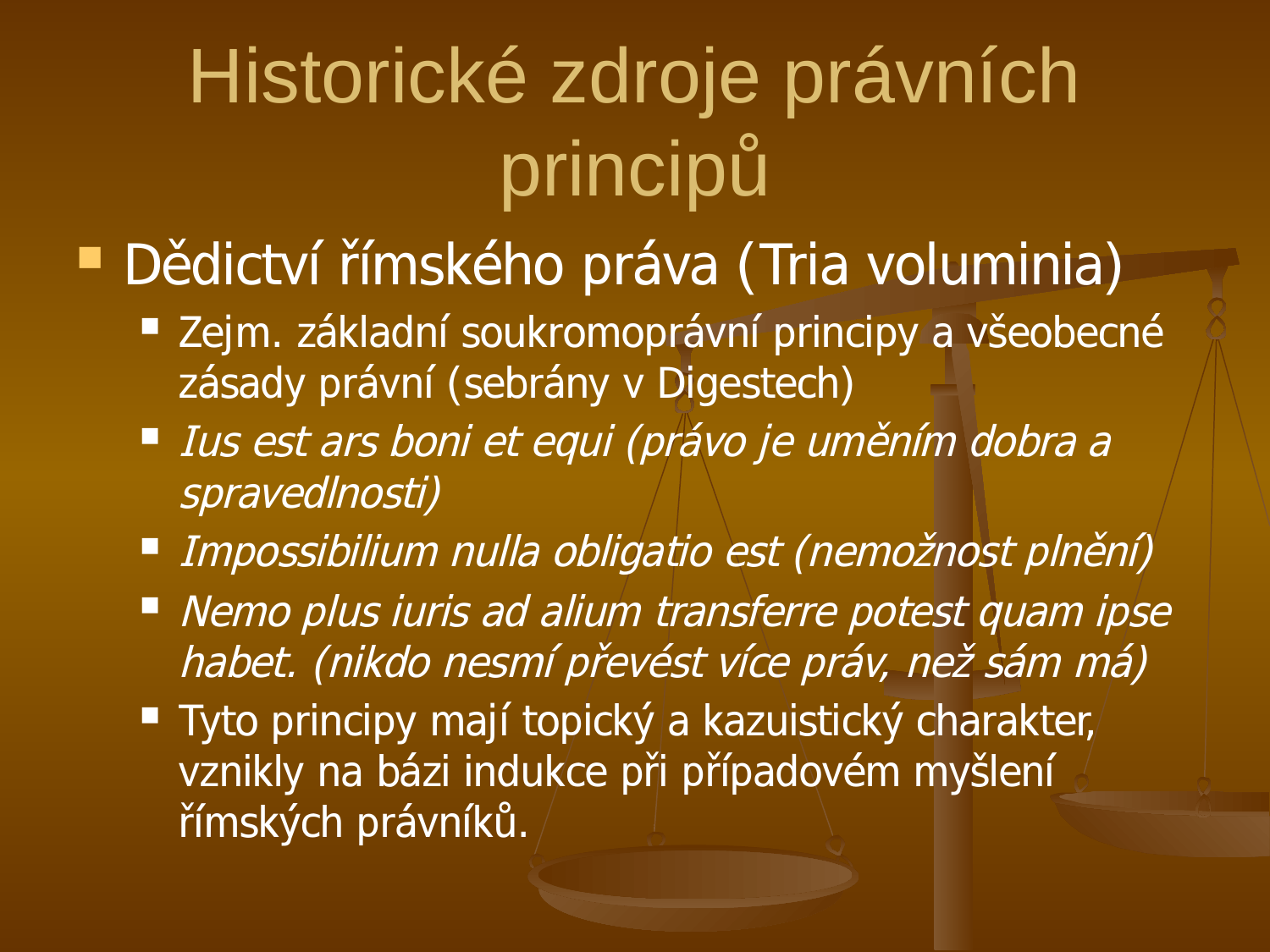

# Historické zdroje právních principů
Dědictví římského práva (Tria voluminia)
Zejm. základní soukromoprávní principy a všeobecné zásady právní (sebrány v Digestech)
Ius est ars boni et equi (právo je uměním dobra a spravedlnosti)
Impossibilium nulla obligatio est (nemožnost plnění)
Nemo plus iuris ad alium transferre potest quam ipse habet. (nikdo nesmí převést více práv, než sám má)
Tyto principy mají topický a kazuistický charakter, vznikly na bázi indukce při případovém myšlení římských právníků.